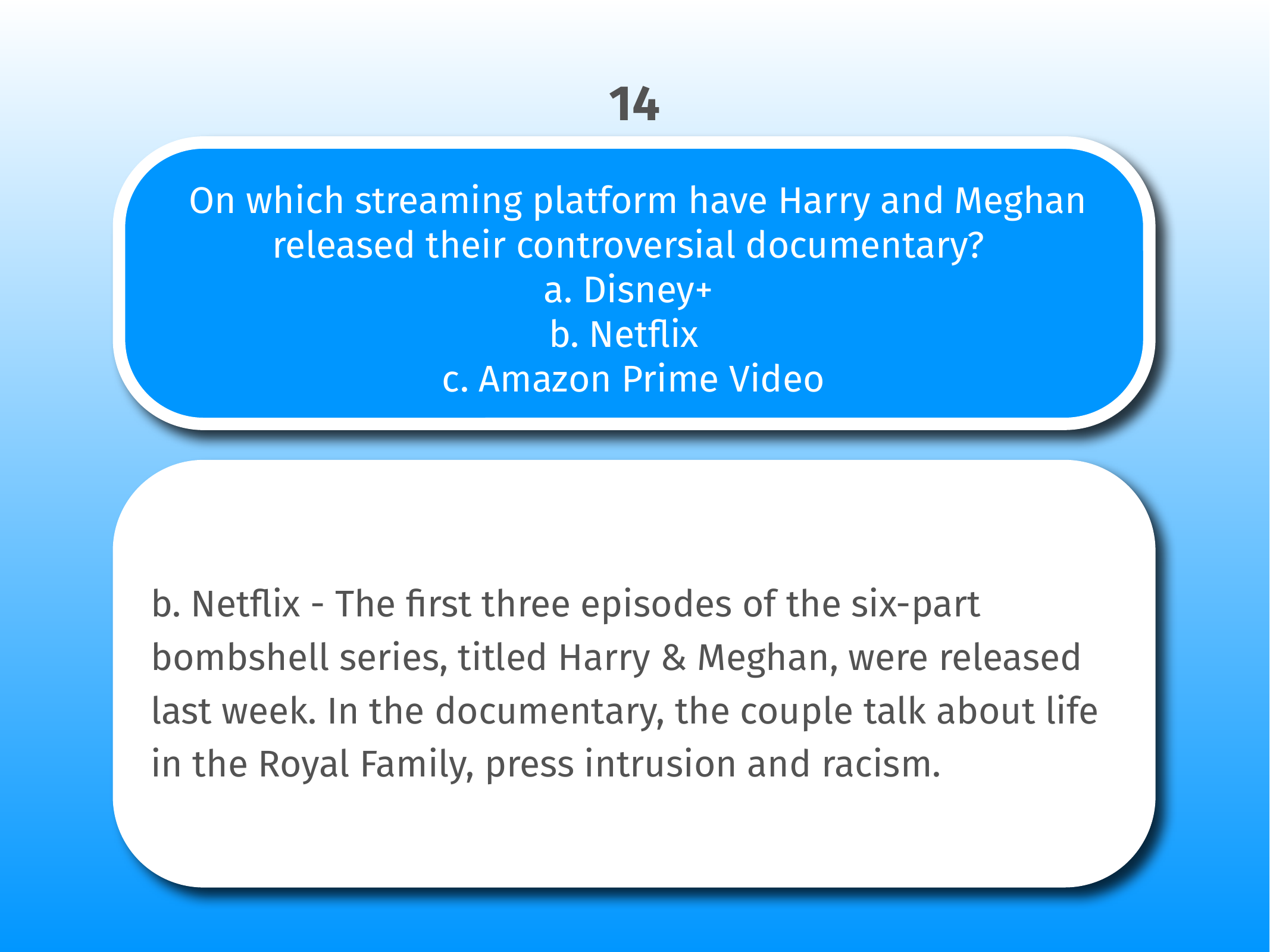

14
# On which streaming platform have Harry and Meghan released their controversial documentary? a. Disney+ b. Netflix c. Amazon Prime Video
b. Netflix - The first three episodes of the six-part bombshell series, titled Harry & Meghan, were released last week. In the documentary, the couple talk about life in the Royal Family, press intrusion and racism.